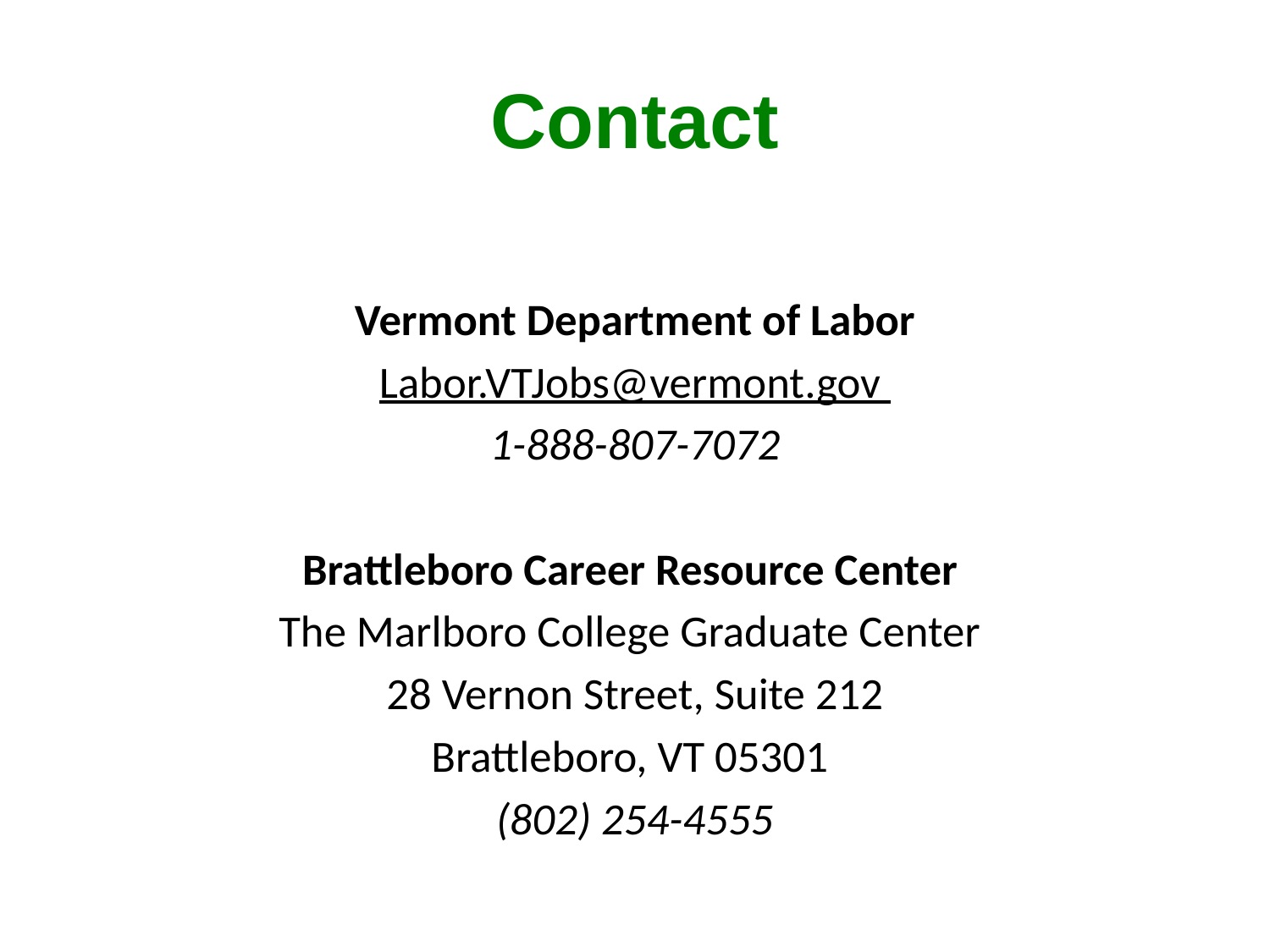

# Contact

Vermont Department of Labor
Labor.VTJobs@vermont.gov
1-888-807-7072

Brattleboro Career Resource Center
The Marlboro College Graduate Center
28 Vernon Street, Suite 212
Brattleboro, VT 05301
(802) 254-4555